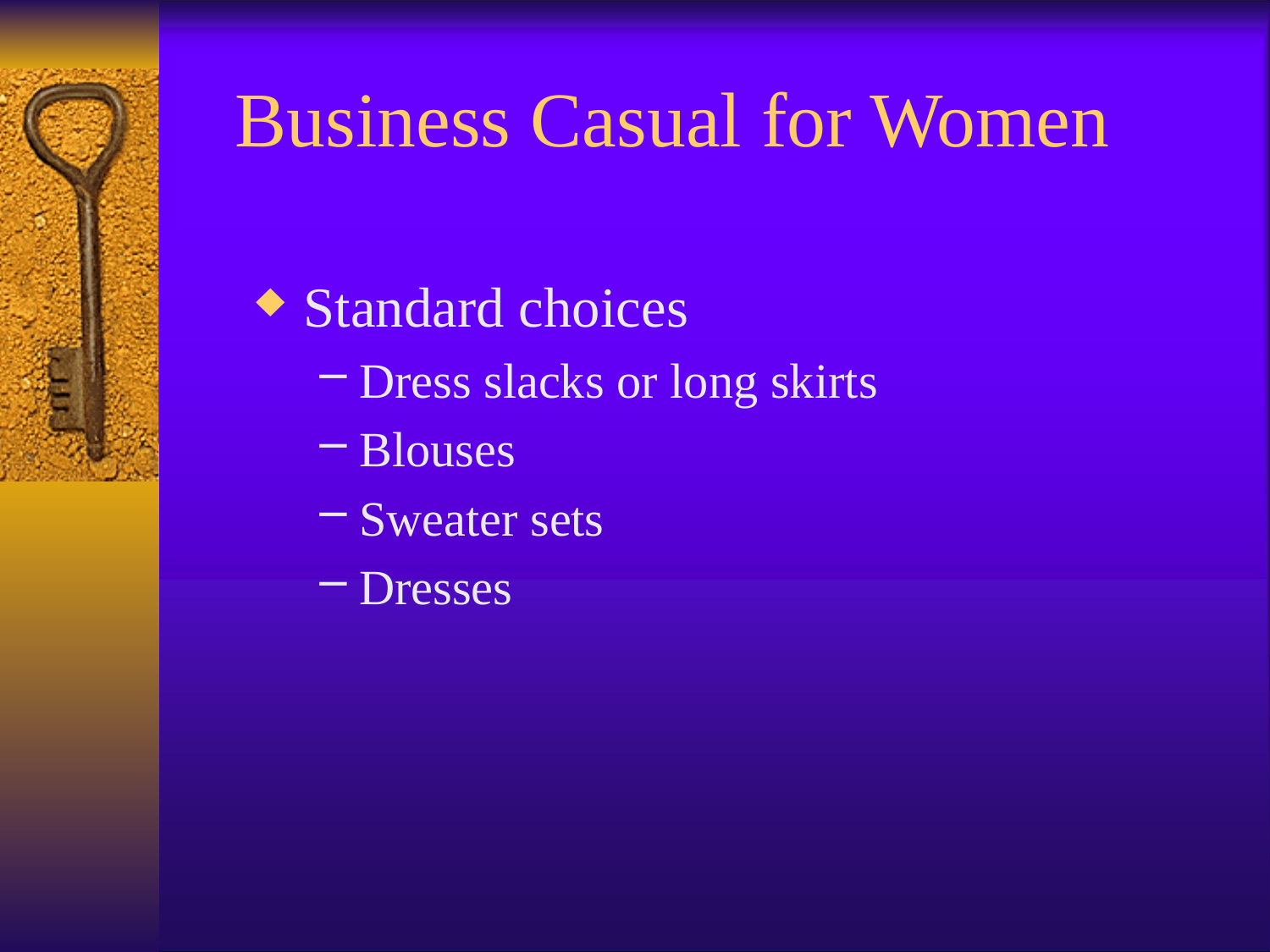

# Business Casual for Women
Standard choices
Dress slacks or long skirts
Blouses
Sweater sets
Dresses